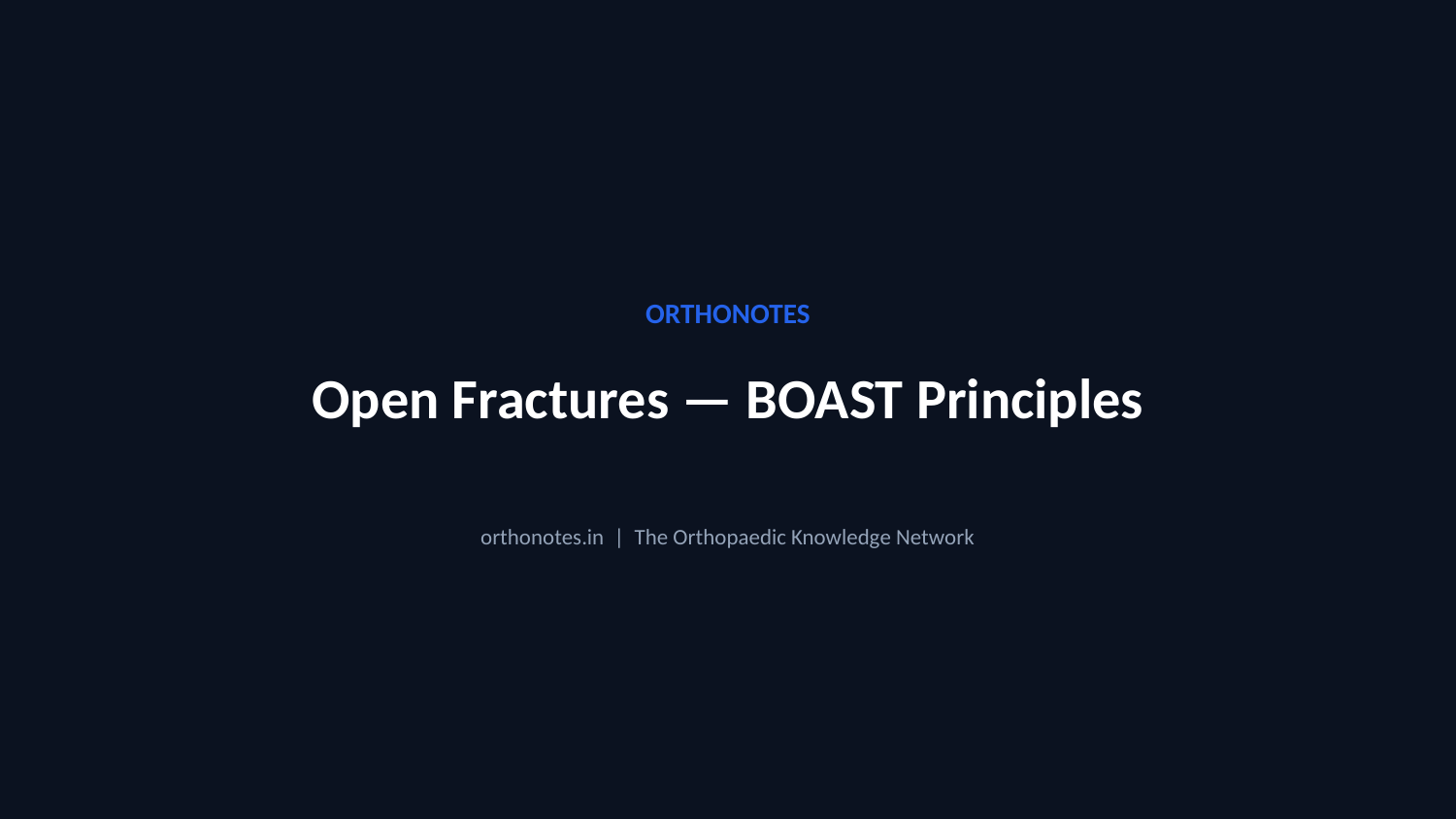

ORTHONOTES
Open Fractures — BOAST Principles
orthonotes.in  |  The Orthopaedic Knowledge Network